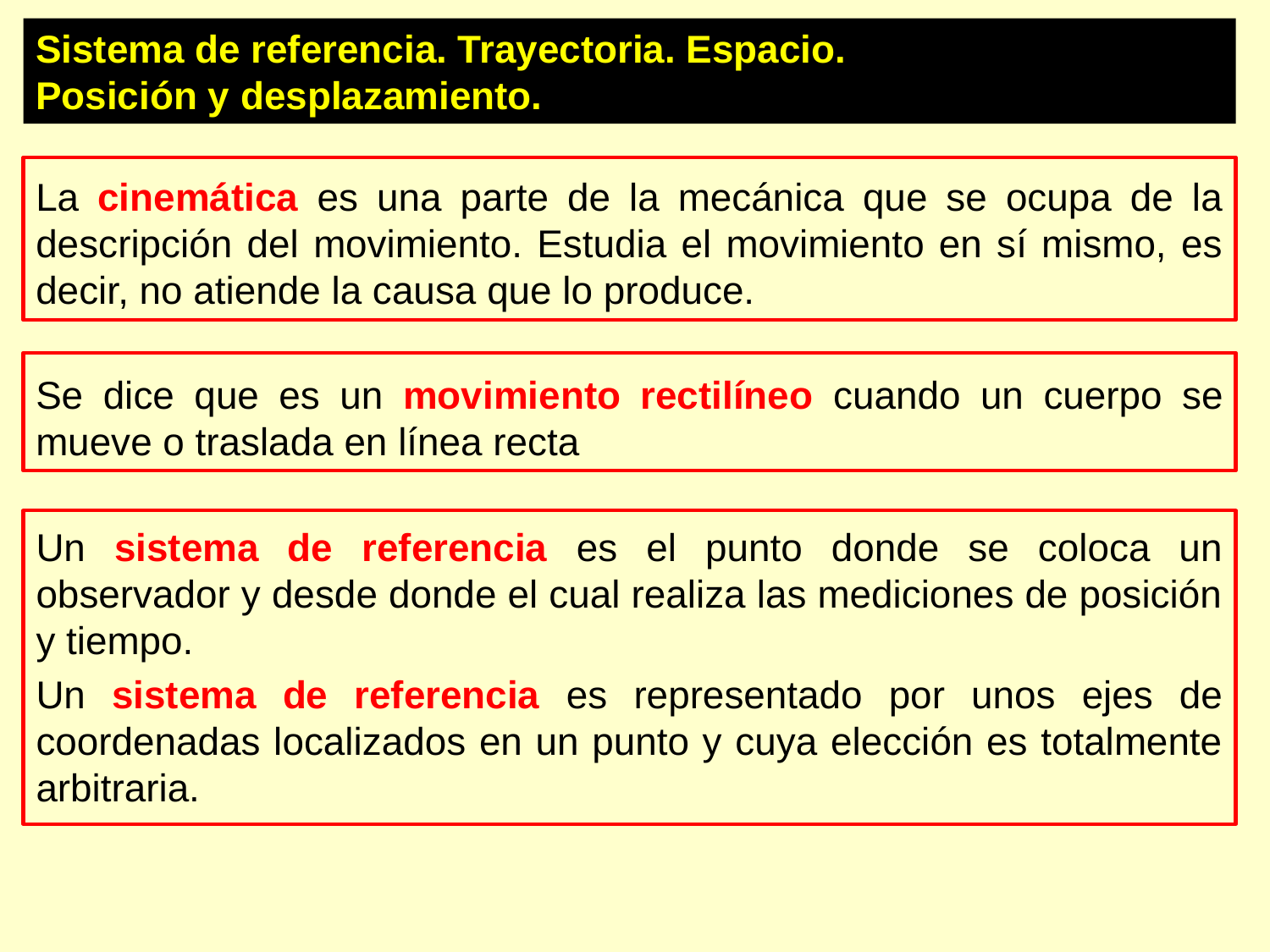

Sistema de referencia. Trayectoria. Espacio.
Posición y desplazamiento.

La cinemática es una parte de la mecánica que se ocupa de la descripción del movimiento. Estudia el movimiento en sí mismo, es decir, no atiende la causa que lo produce.

Se dice que es un movimiento rectilíneo cuando un cuerpo se mueve o traslada en línea recta

Un sistema de referencia es el punto donde se coloca un observador y desde donde el cual realiza las mediciones de posición y tiempo.
Un sistema de referencia es representado por unos ejes de coordenadas localizados en un punto y cuya elección es totalmente arbitraria.